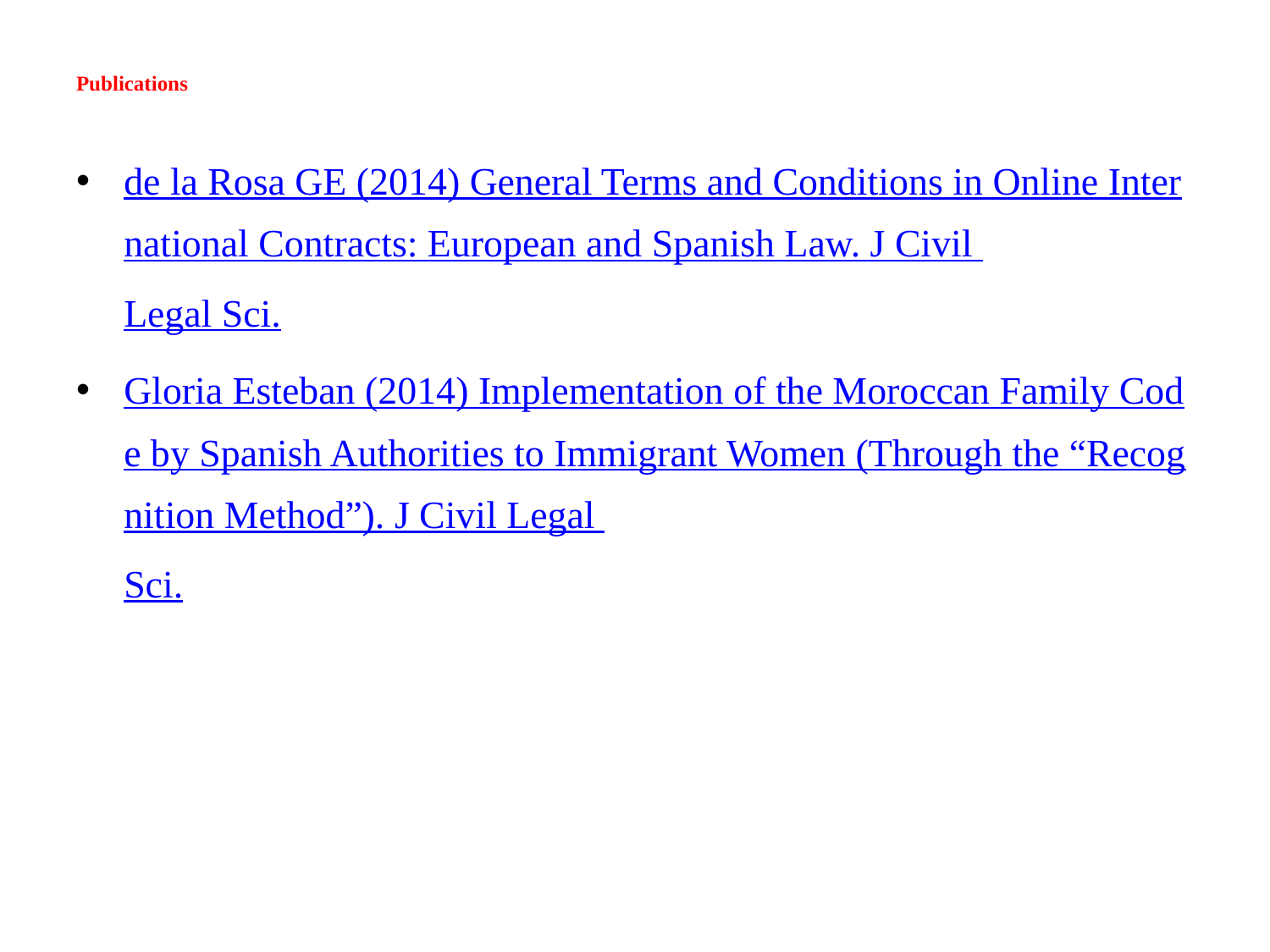

# Publications
de la Rosa GE (2014) General Terms and Conditions in Online International Contracts: European and Spanish Law. J Civil Legal Sci.
Gloria Esteban (2014) Implementation of the Moroccan Family Code by Spanish Authorities to Immigrant Women (Through the “Recognition Method”). J Civil Legal Sci.